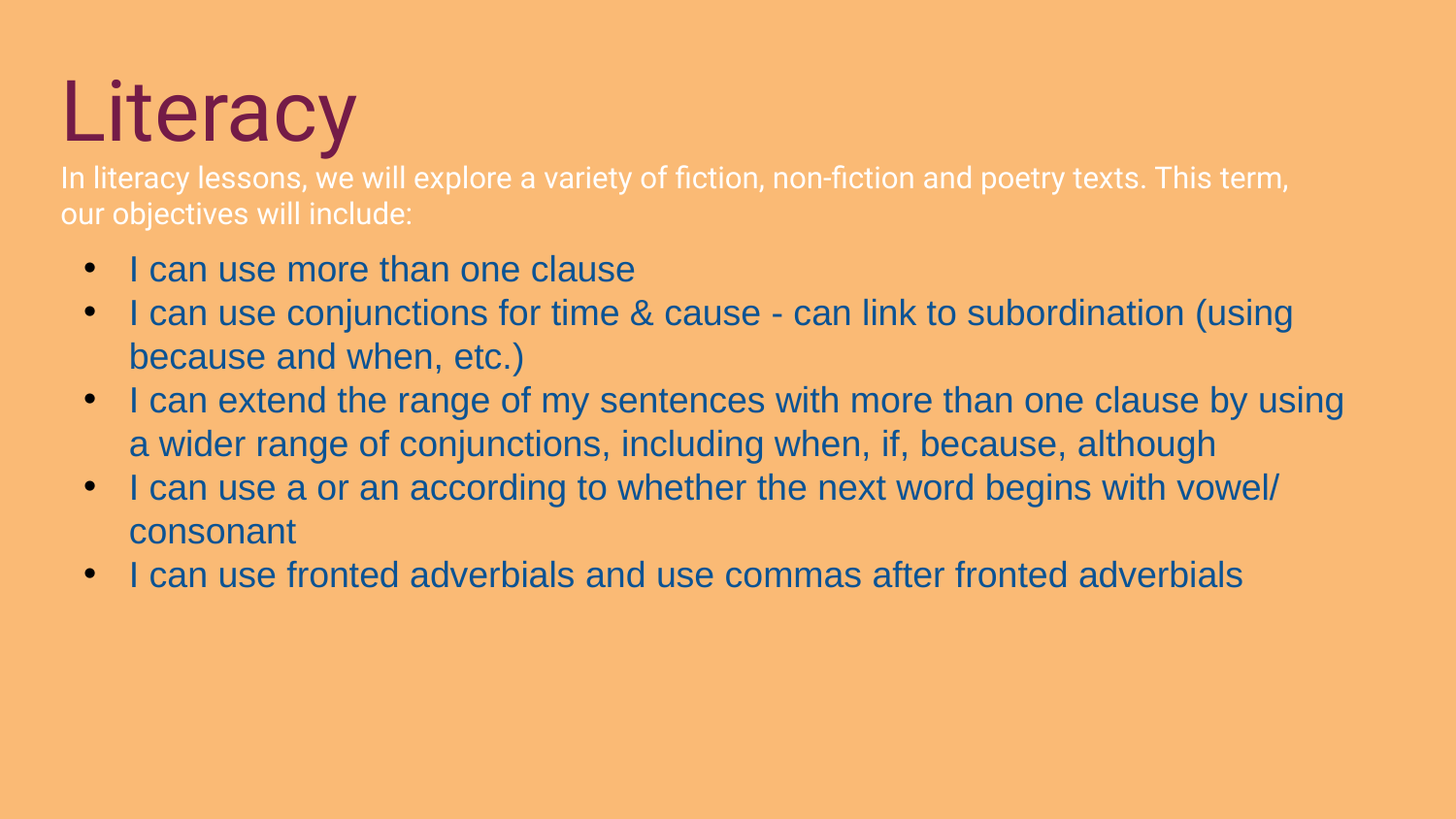

# Literacy
In literacy lessons, we will explore a variety of fiction, non-fiction and poetry texts. This term, our objectives will include:
I can use more than one clause
I can use conjunctions for time & cause - can link to subordination (using because and when, etc.)
I can extend the range of my sentences with more than one clause by using a wider range of conjunctions, including when, if, because, although
I can use a or an according to whether the next word begins with vowel/ consonant
I can use fronted adverbials and use commas after fronted adverbials